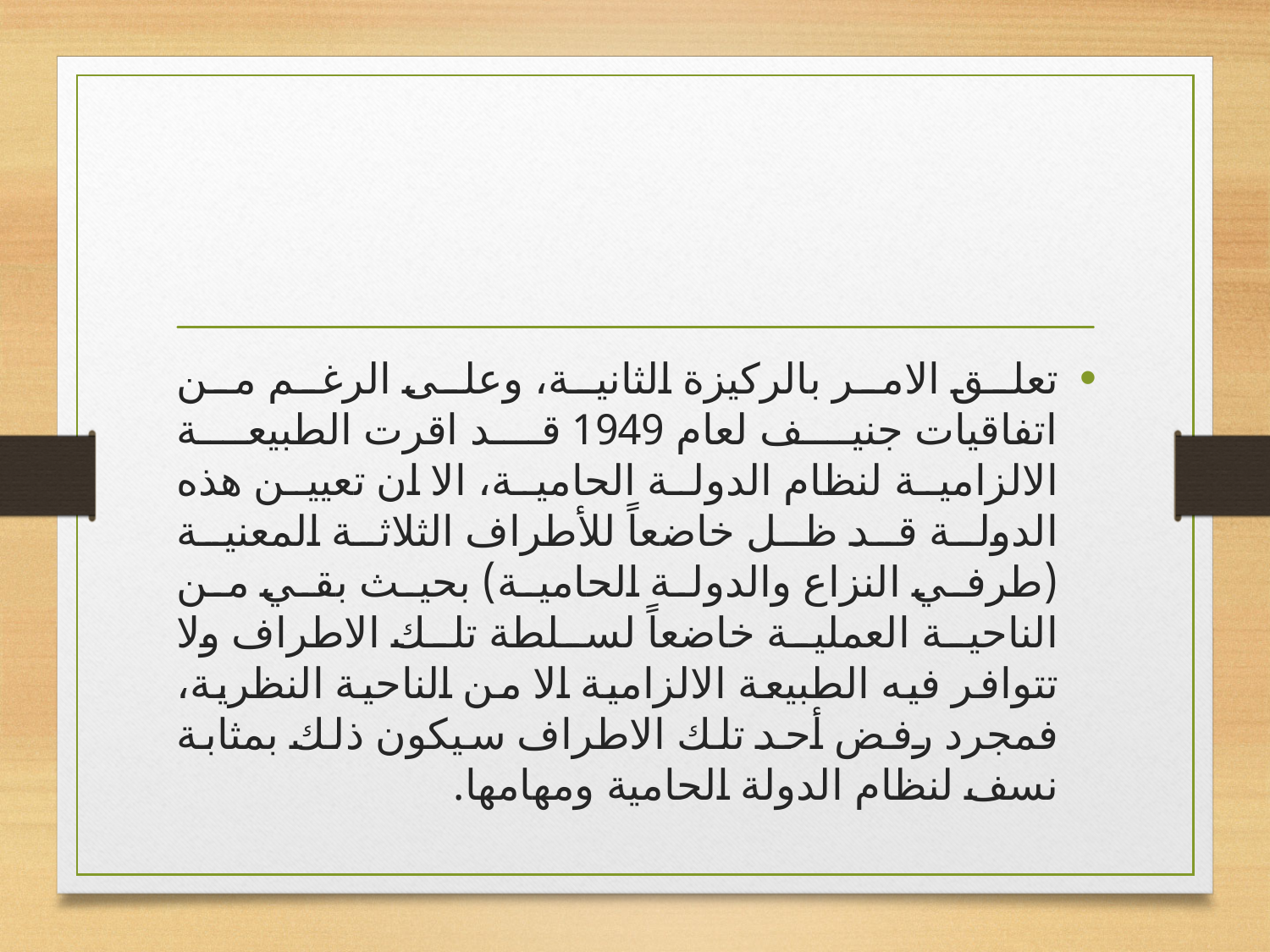

#
تعلق الامر بالركيزة الثانية، وعلى الرغم من اتفاقيات جنيف لعام 1949 قد اقرت الطبيعة الالزامية لنظام الدولة الحامية، الا ان تعيين هذه الدولة قد ظل خاضعاً للأطراف الثلاثة المعنية (طرفي النزاع والدولة الحامية) بحيث بقي من الناحية العملية خاضعاً لسلطة تلك الاطراف ولا تتوافر فيه الطبيعة الالزامية الا من الناحية النظرية، فمجرد رفض أحد تلك الاطراف سيكون ذلك بمثابة نسف لنظام الدولة الحامية ومهامها.